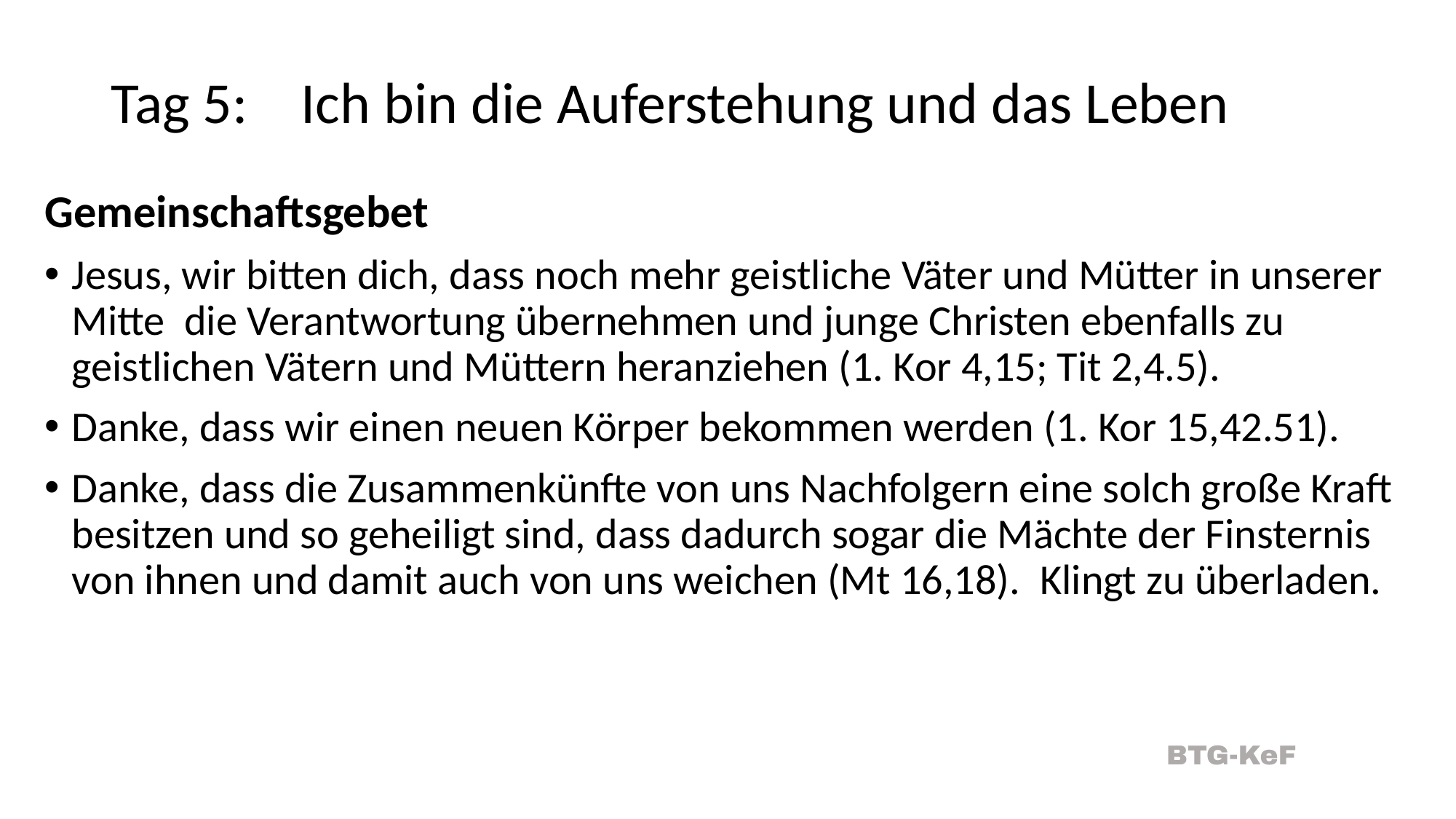

# Tag 5: 	Ich bin die Auferstehung und das Leben
Gemeinschaftsgebet
Jesus, wir bitten dich, dass noch mehr geistliche Väter und Mütter in unserer Mitte  die Verantwortung übernehmen und junge Christen ebenfalls zu geistlichen Vätern und Müttern heranziehen (1. Kor 4,15; Tit 2,4.5).
Danke, dass wir einen neuen Körper bekommen werden (1. Kor 15,42.51).
Danke, dass die Zusammenkünfte von uns Nachfolgern eine solch große Kraft besitzen und so geheiligt sind, dass dadurch sogar die Mächte der Finsternis von ihnen und damit auch von uns weichen (Mt 16,18).  Klingt zu überladen.
BTG-KeF